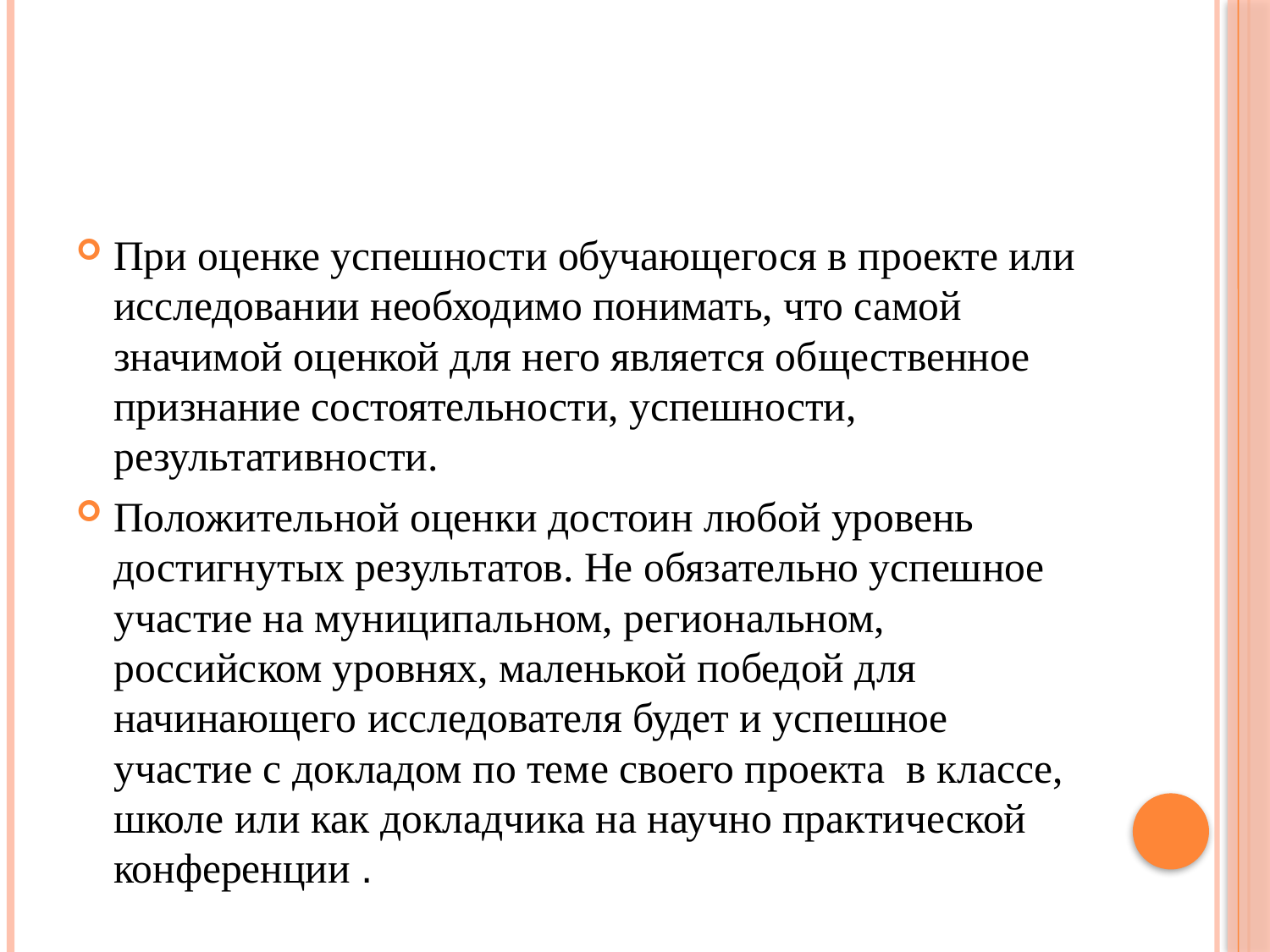

#
При оценке успешности обучающегося в проекте или исследовании необходимо понимать, что самой значимой оценкой для него является общественное признание состоятельности, успешности, результативности.
Положительной оценки достоин любой уровень достигнутых результатов. Не обязательно успешное участие на муниципальном, региональном, российском уровнях, маленькой победой для начинающего исследователя будет и успешное участие с докладом по теме своего проекта  в классе, школе или как докладчика на научно практической конференции .